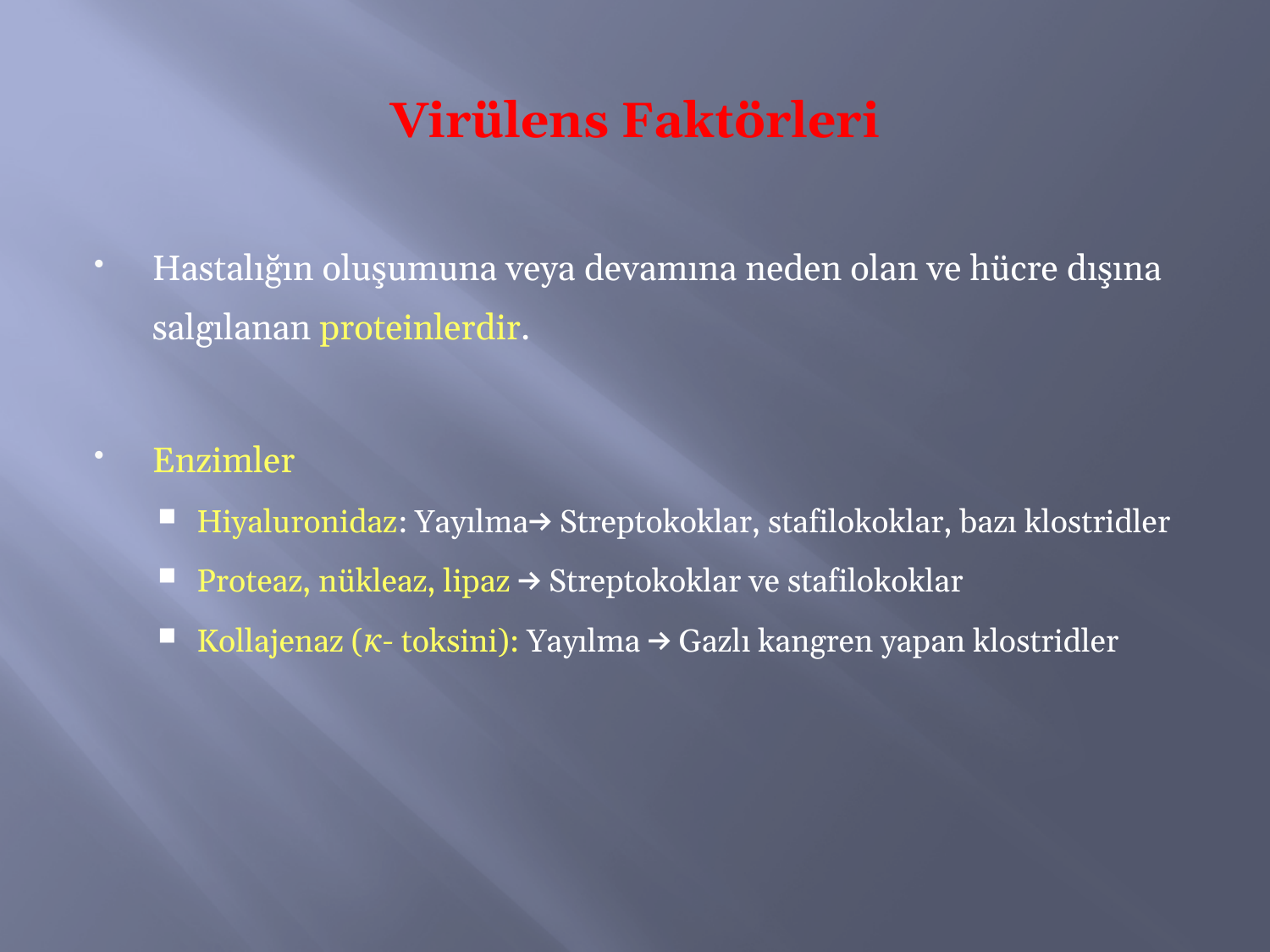

# Virülens Faktörleri
Hastalığın oluşumuna veya devamına neden olan ve hücre dışına salgılanan proteinlerdir.

Enzimler
Hiyaluronidaz: Yayılma→ Streptokoklar, stafilokoklar, bazı klostridler
Proteaz, nükleaz, lipaz → Streptokoklar ve stafilokoklar
Kollajenaz (κ- toksini): Yayılma → Gazlı kangren yapan klostridler